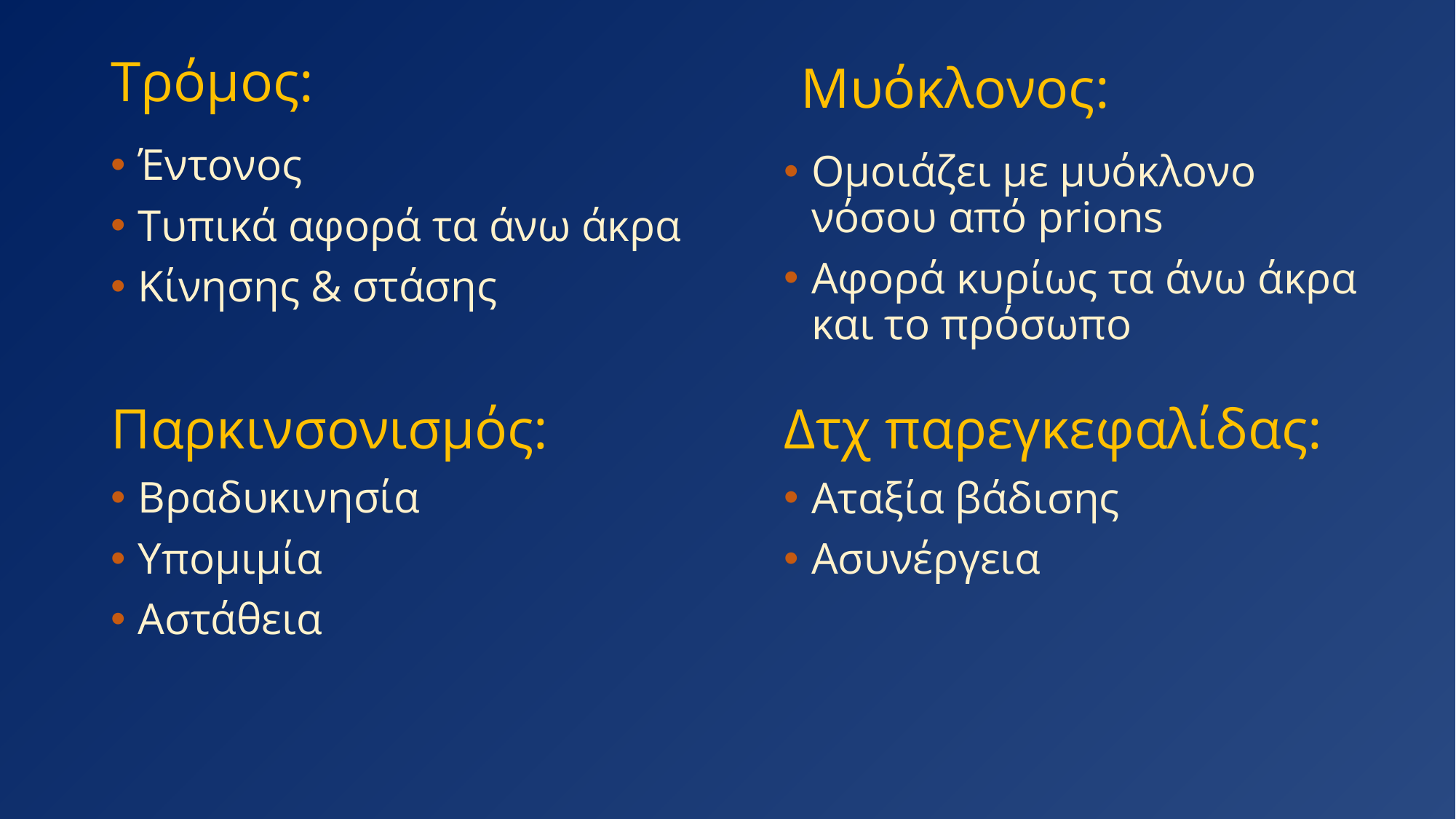

# Τρόμος:
Μυόκλονος:
Έντονος
Τυπικά αφορά τα άνω άκρα
Κίνησης & στάσης
Ομοιάζει με μυόκλονο νόσου από prions
Αφορά κυρίως τα άνω άκρα και το πρόσωπο
Παρκινσονισμός:
Δτχ παρεγκεφαλίδας:
Βραδυκινησία
Υπομιμία
Αστάθεια

Αταξία βάδισης
Ασυνέργεια